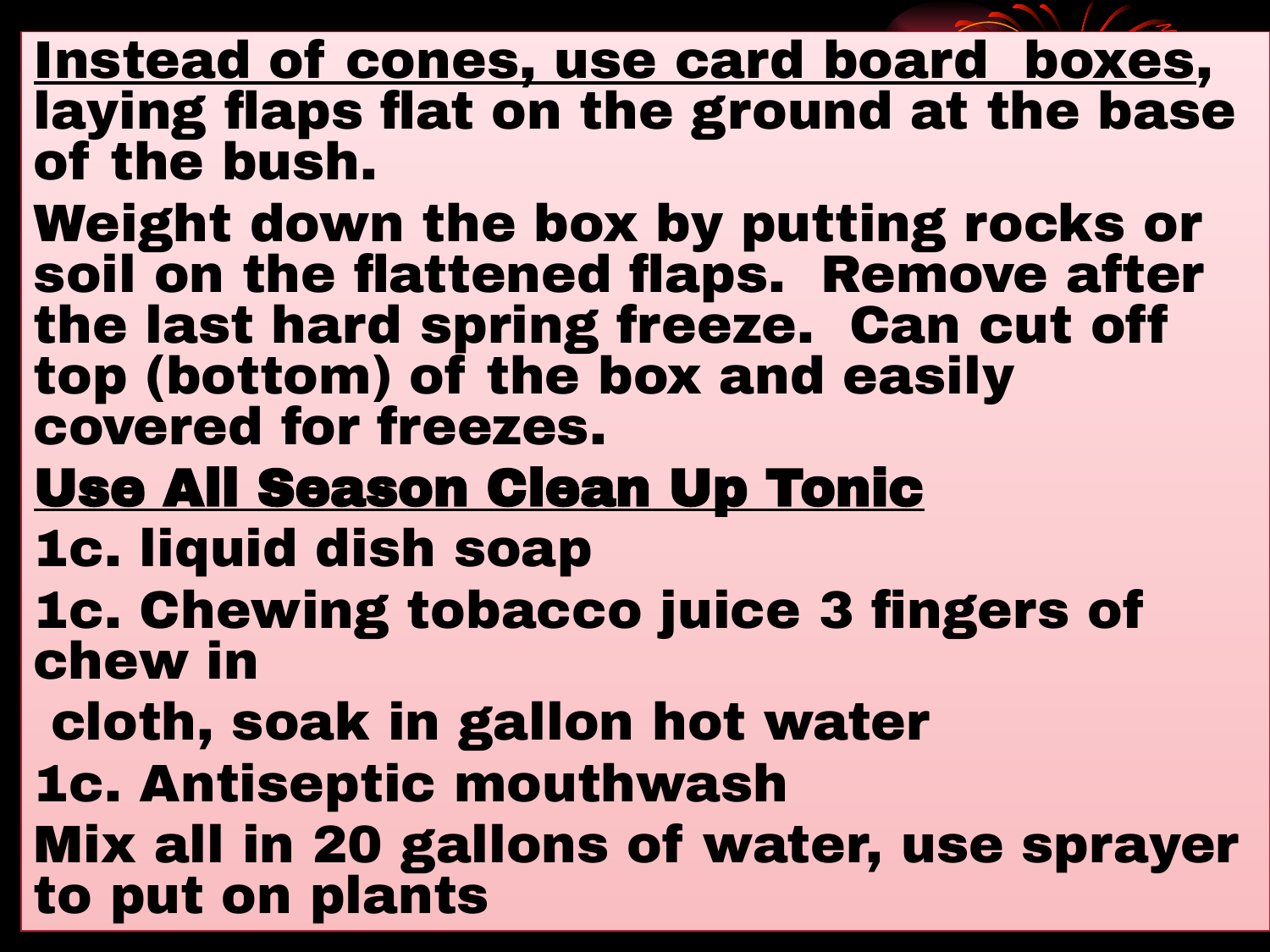

Instead of cones, use card board  boxes, laying flaps flat on the ground at the base of the bush.
Weight down the box by putting rocks or soil on the flattened flaps.  Remove after the last hard spring freeze.  Can cut off top (bottom) of the box and easily covered for freezes.
Use All Season Clean Up Tonic
1c. liquid dish soap
1c. Chewing tobacco juice 3 fingers of chew in
 cloth, soak in gallon hot water
1c. Antiseptic mouthwash
Mix all in 20 gallons of water, use sprayer to put on plants